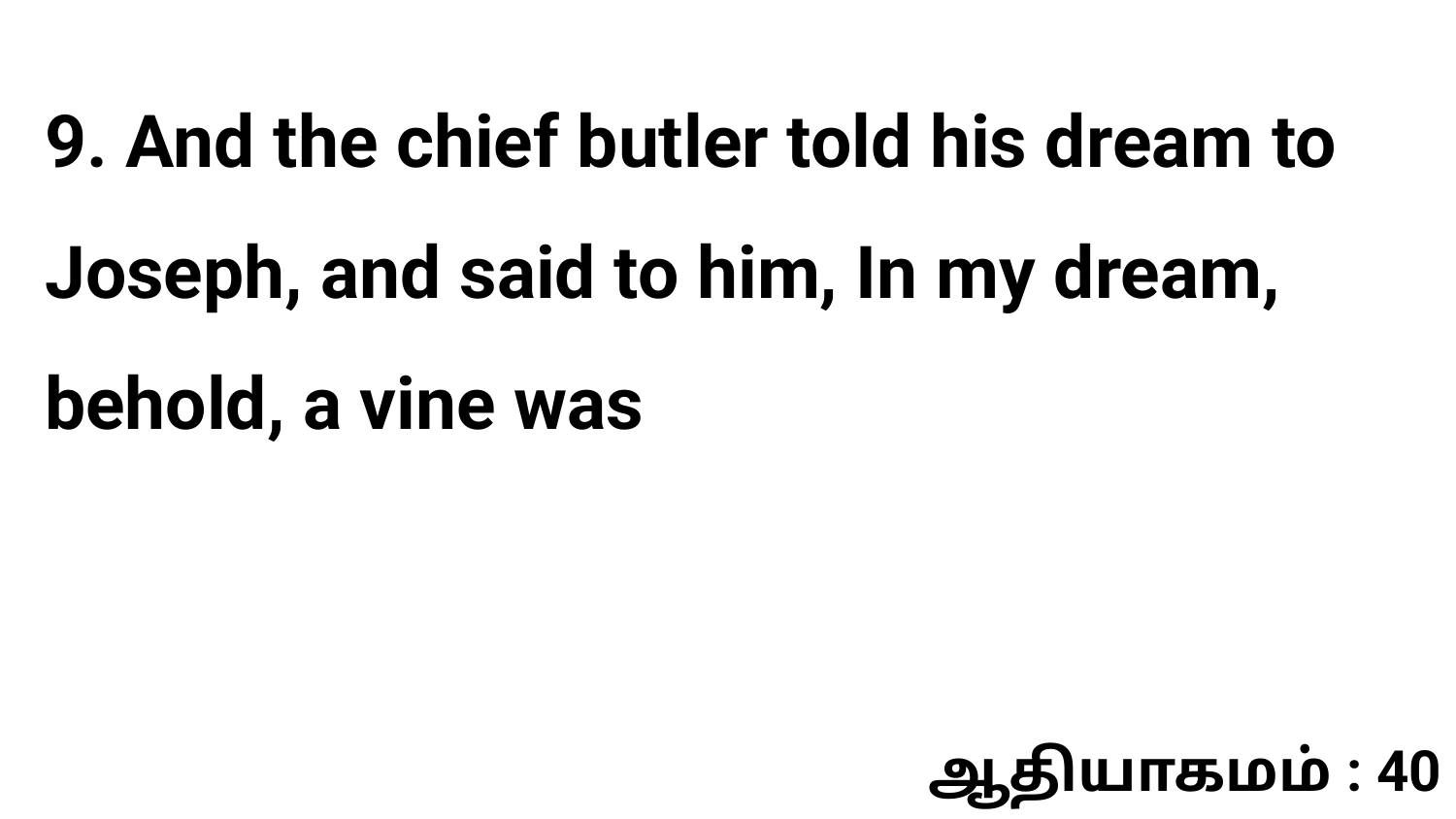

9. And the chief butler told his dream to Joseph, and said to him, In my dream, behold, a vine was
ஆதியாகமம் : 40